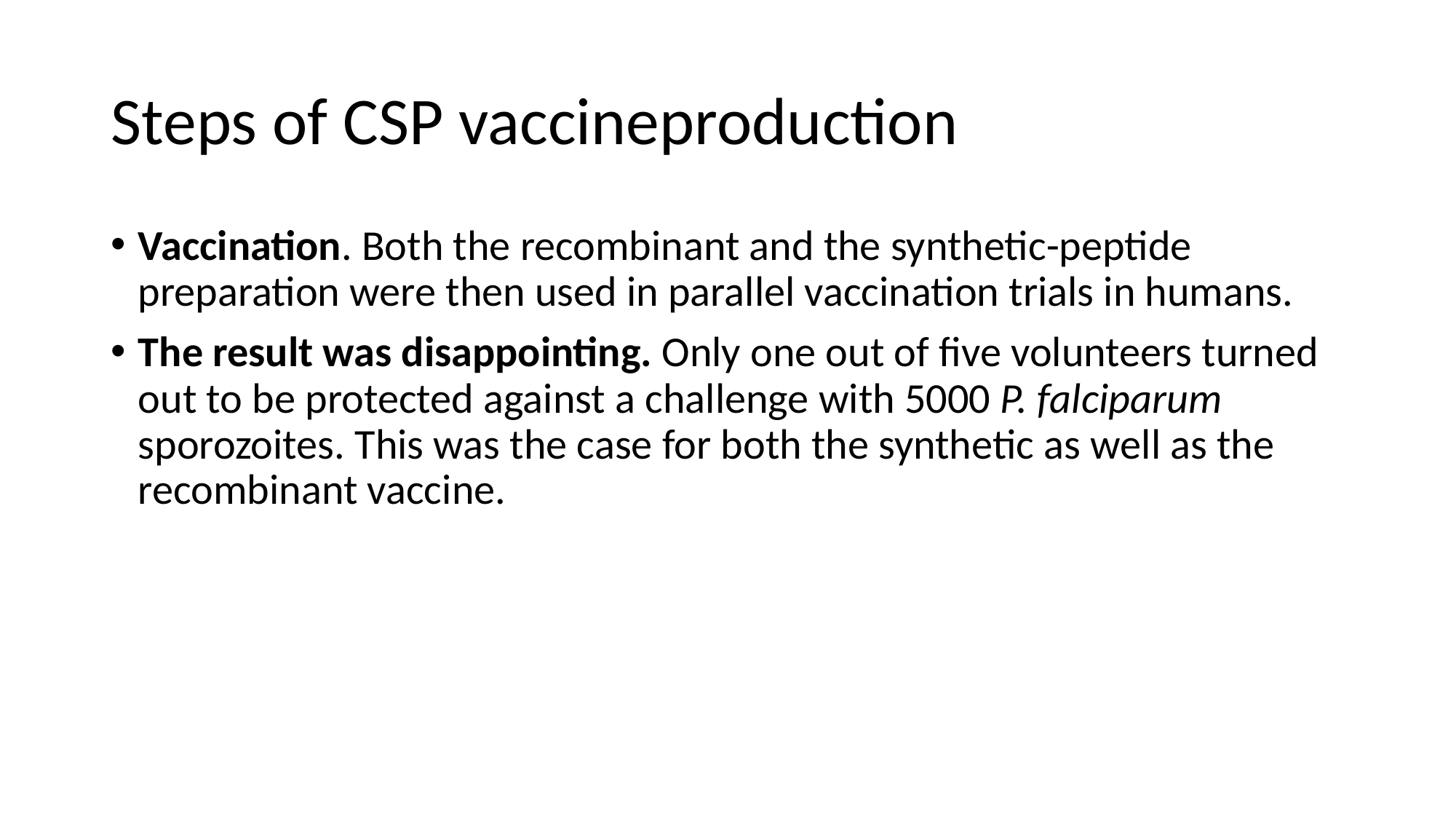

# Steps of CSP vaccineproduction
Vaccination. Both the recombinant and the synthetic-peptide preparation were then used in parallel vaccination trials in humans.
The result was disappointing. Only one out of five volunteers turned out to be protected against a challenge with 5000 P. falciparum sporozoites. This was the case for both the synthetic as well as the recombinant vaccine.